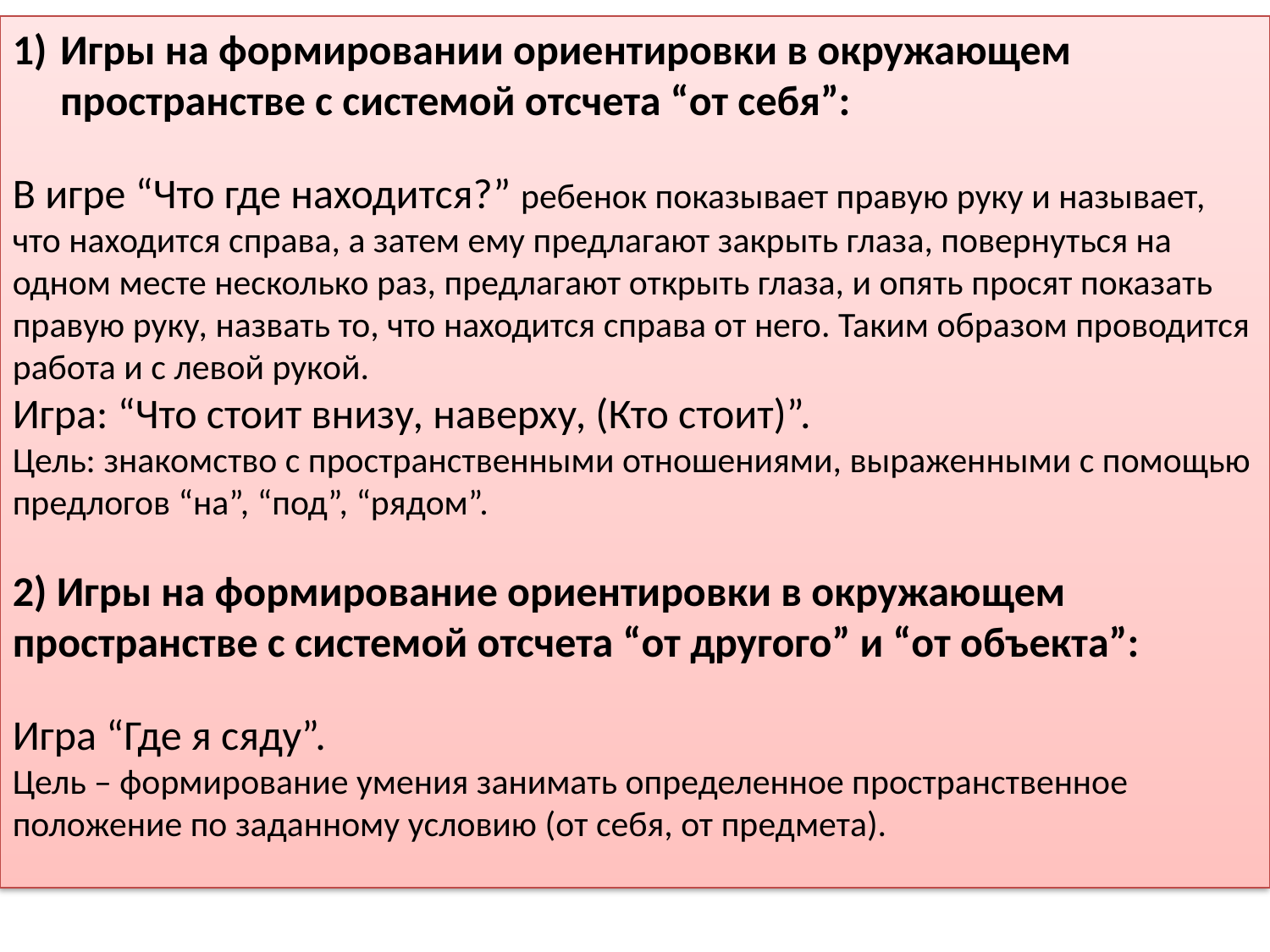

Игры на формировании ориентировки в окружающем пространстве с системой отсчета “от себя”:

В игре “Что где находится?” ребенок показывает правую руку и называет, что находится справа, а затем ему предлагают закрыть глаза, повернуться на одном месте несколько раз, предлагают открыть глаза, и опять просят показать правую руку, назвать то, что находится справа от него. Таким образом проводится работа и с левой рукой.
Игра: “Что стоит внизу, наверху, (Кто стоит)”.
Цель: знакомство с пространственными отношениями, выраженными с помощью предлогов “на”, “под”, “рядом”.

2) Игры на формирование ориентировки в окружающем пространстве с системой отсчета “от другого” и “от объекта”:

Игра “Где я сяду”.
Цель – формирование умения занимать определенное пространственное положение по заданному условию (от себя, от предмета).